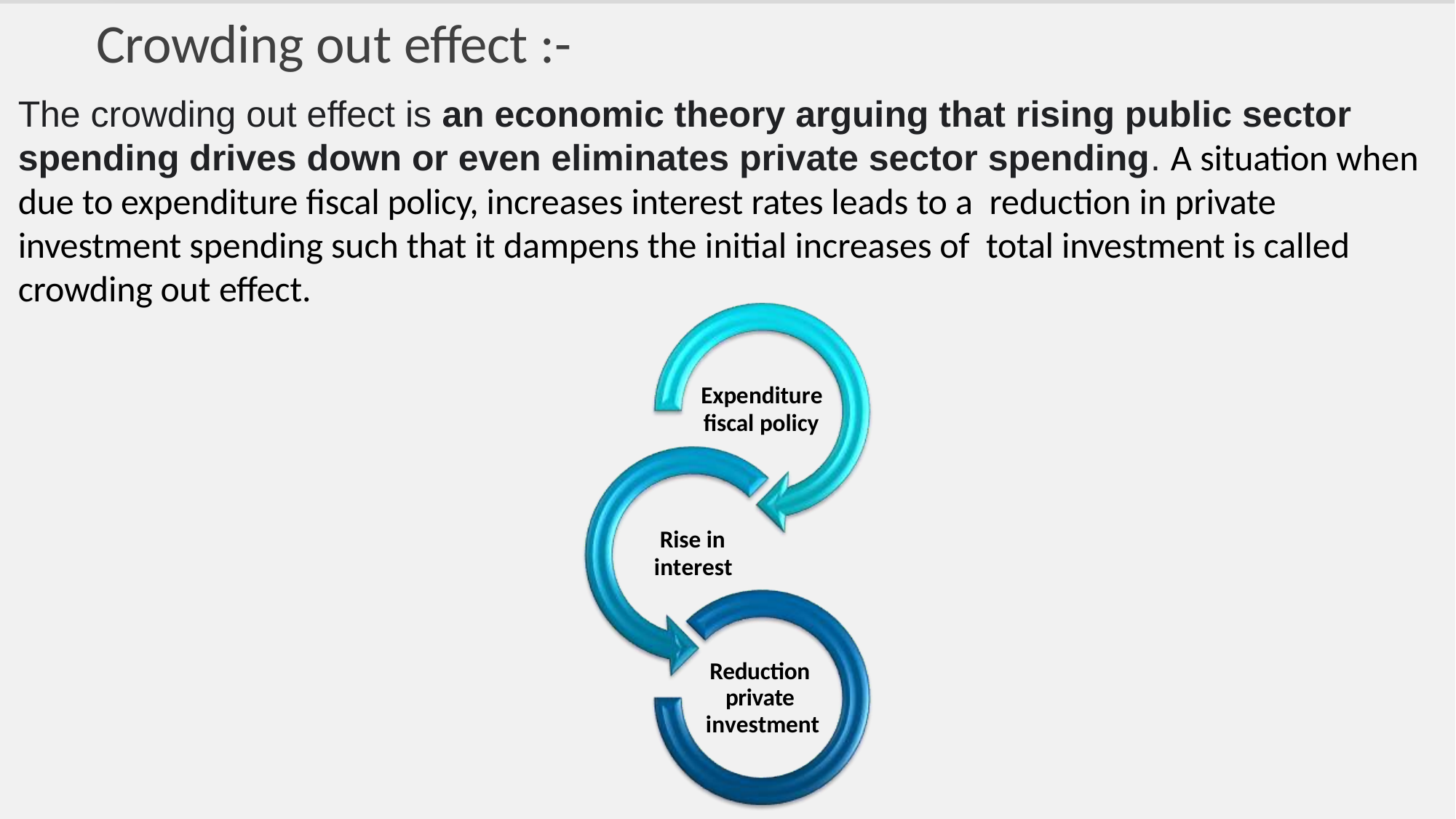

# Crowding out effect :-
The crowding out effect is an economic theory arguing that rising public sector spending drives down or even eliminates private sector spending. A situation when due to expenditure fiscal policy, increases interest rates leads to a  reduction in private investment spending such that it dampens the initial increases of  total investment is called crowding out effect.

Expenditure
fiscal policy

Rise in
interest

Reduction  private  investment